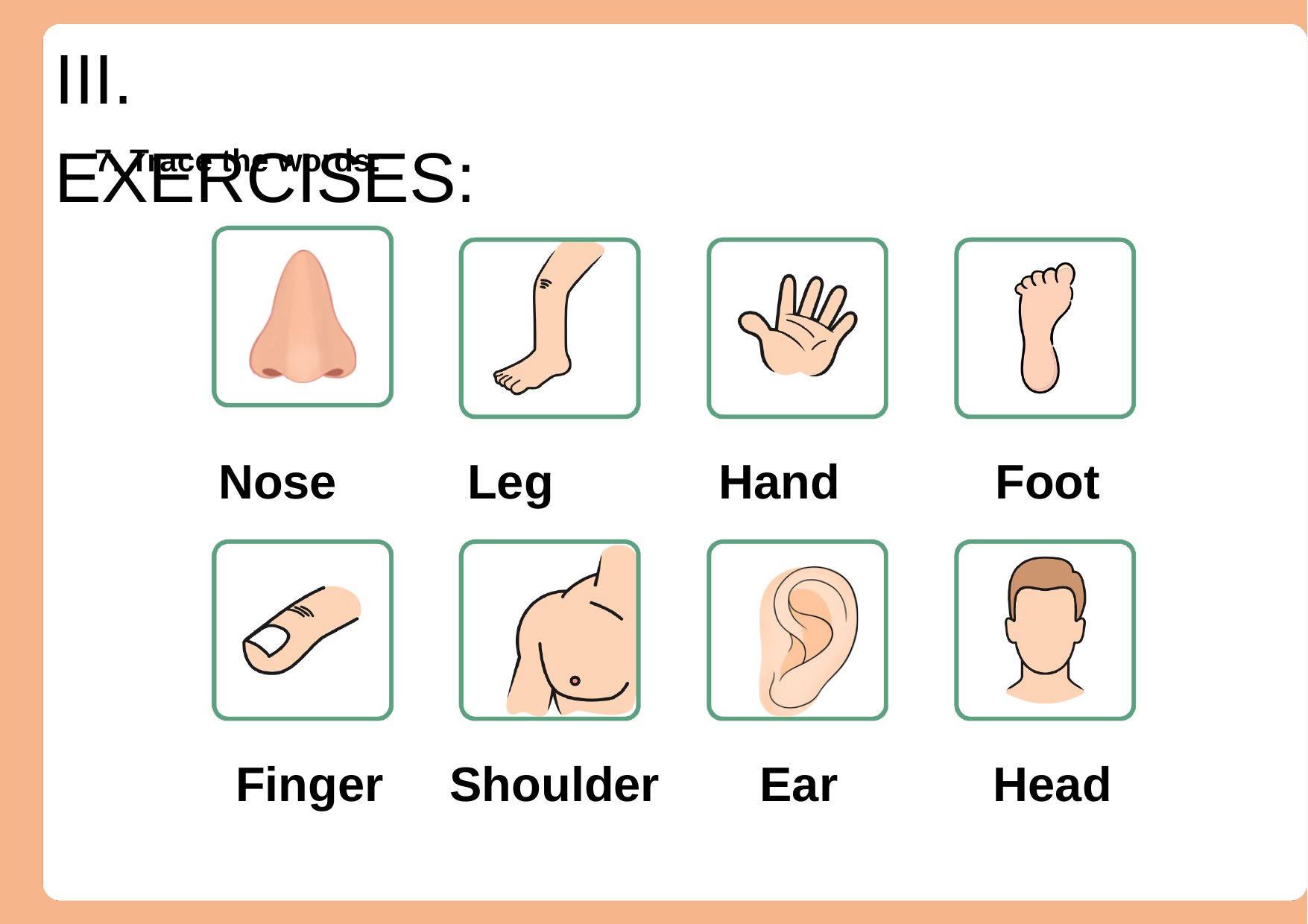

III. EXERCISES:
7. Trace the words:

Nose
Leg
Hand
Foot

Finger
Shoulder
Ear
Head